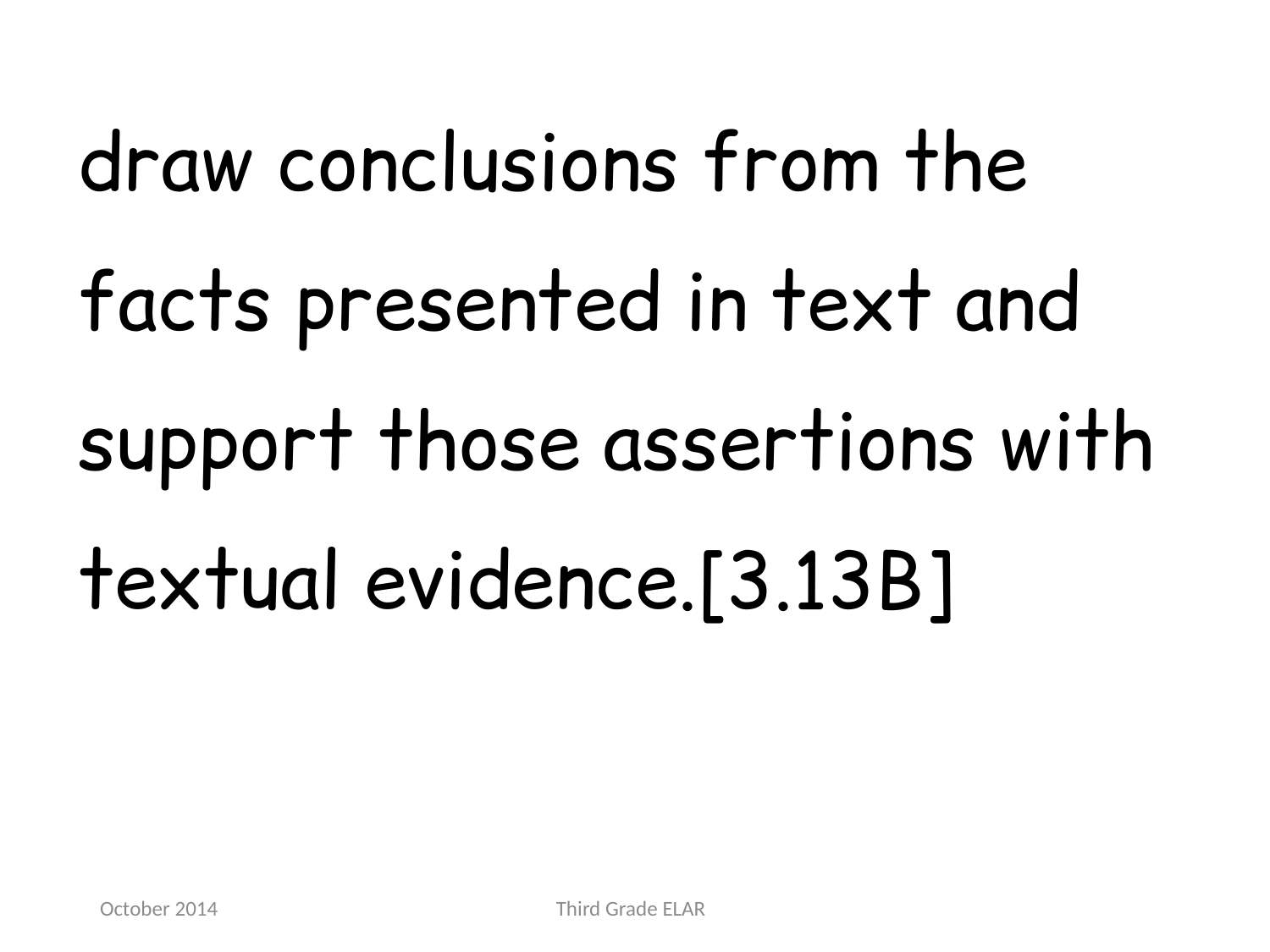

draw conclusions from the facts presented in text and support those assertions with textual evidence.[3.13B]
October 2014
Third Grade ELAR